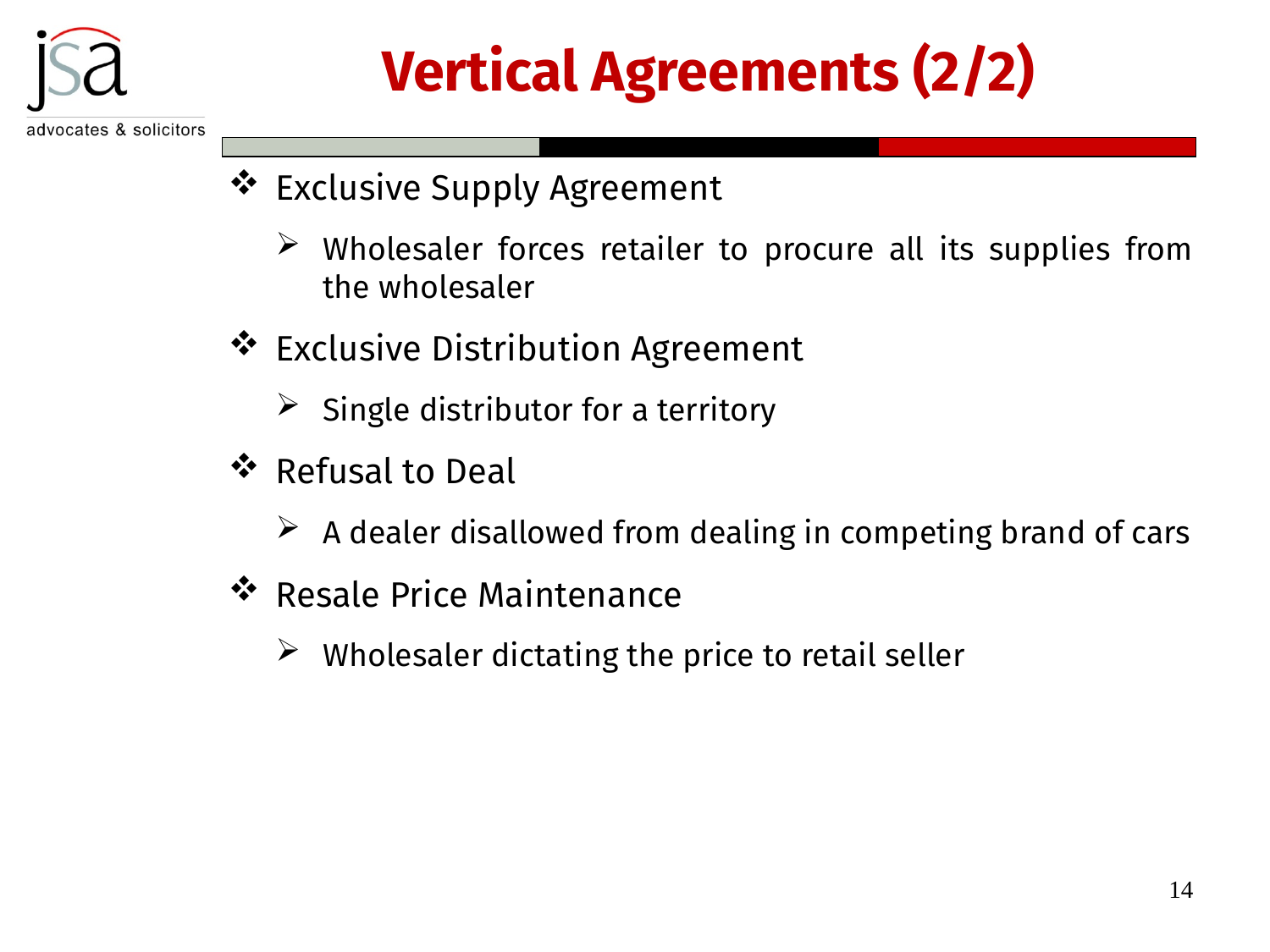

# Vertical Agreements (2/2)
Exclusive Supply Agreement
Wholesaler forces retailer to procure all its supplies from the wholesaler
Exclusive Distribution Agreement
Single distributor for a territory
Refusal to Deal
A dealer disallowed from dealing in competing brand of cars
Resale Price Maintenance
Wholesaler dictating the price to retail seller
14